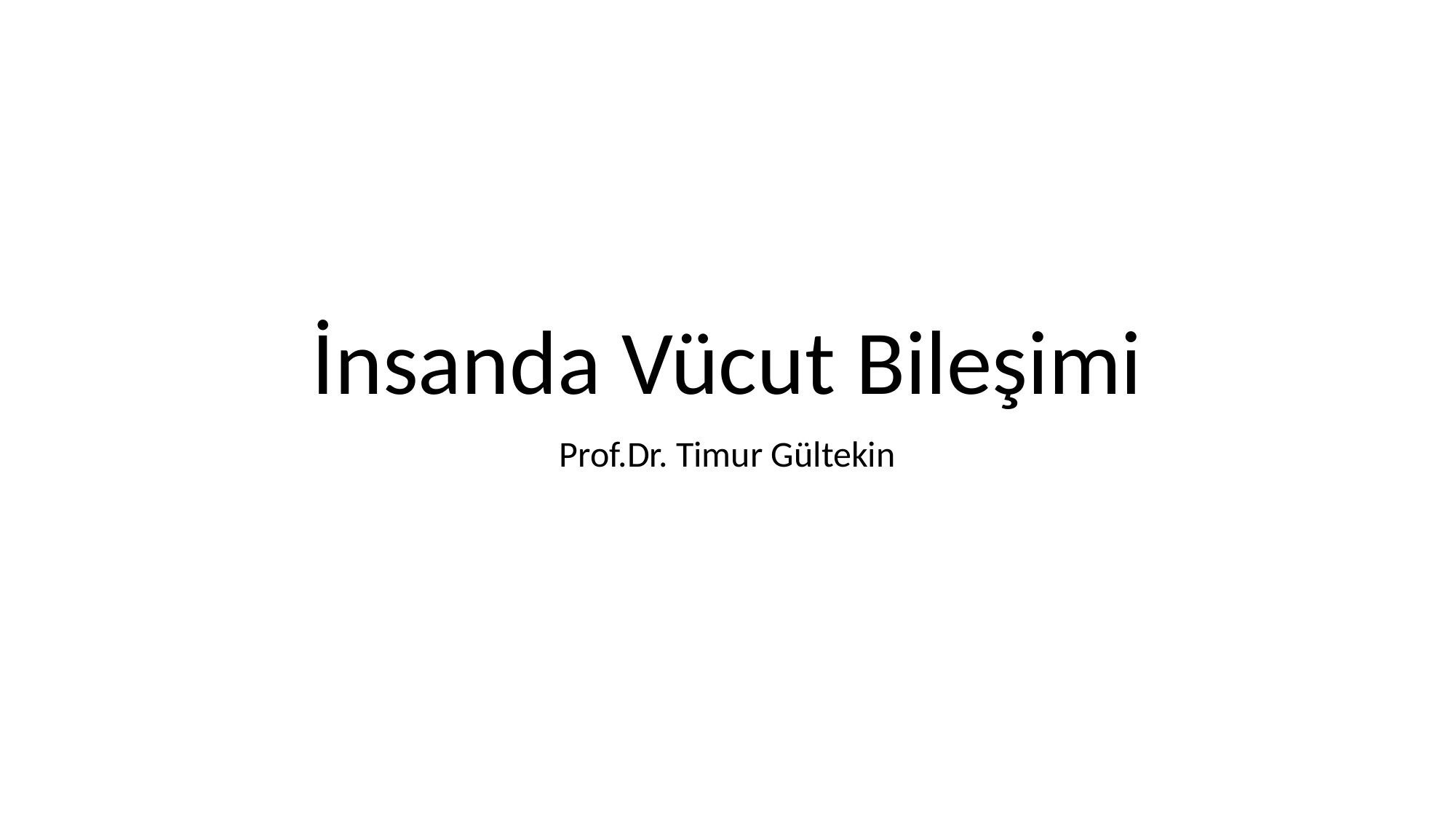

# İnsanda Vücut Bileşimi
Prof.Dr. Timur Gültekin